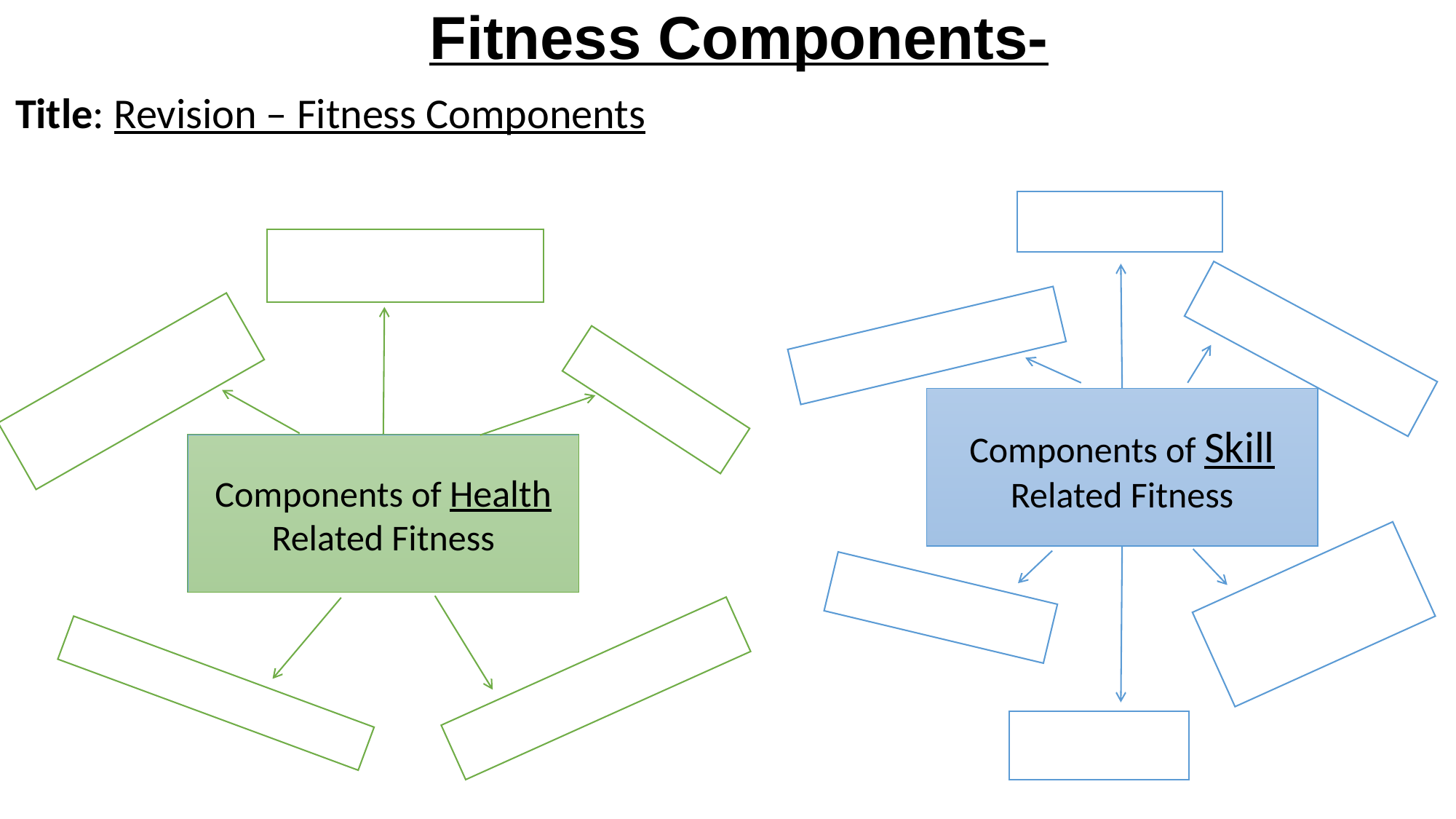

# Fitness Components-
Title: Revision – Fitness Components

Components of Skill Related Fitness

Components of Health Related Fitness